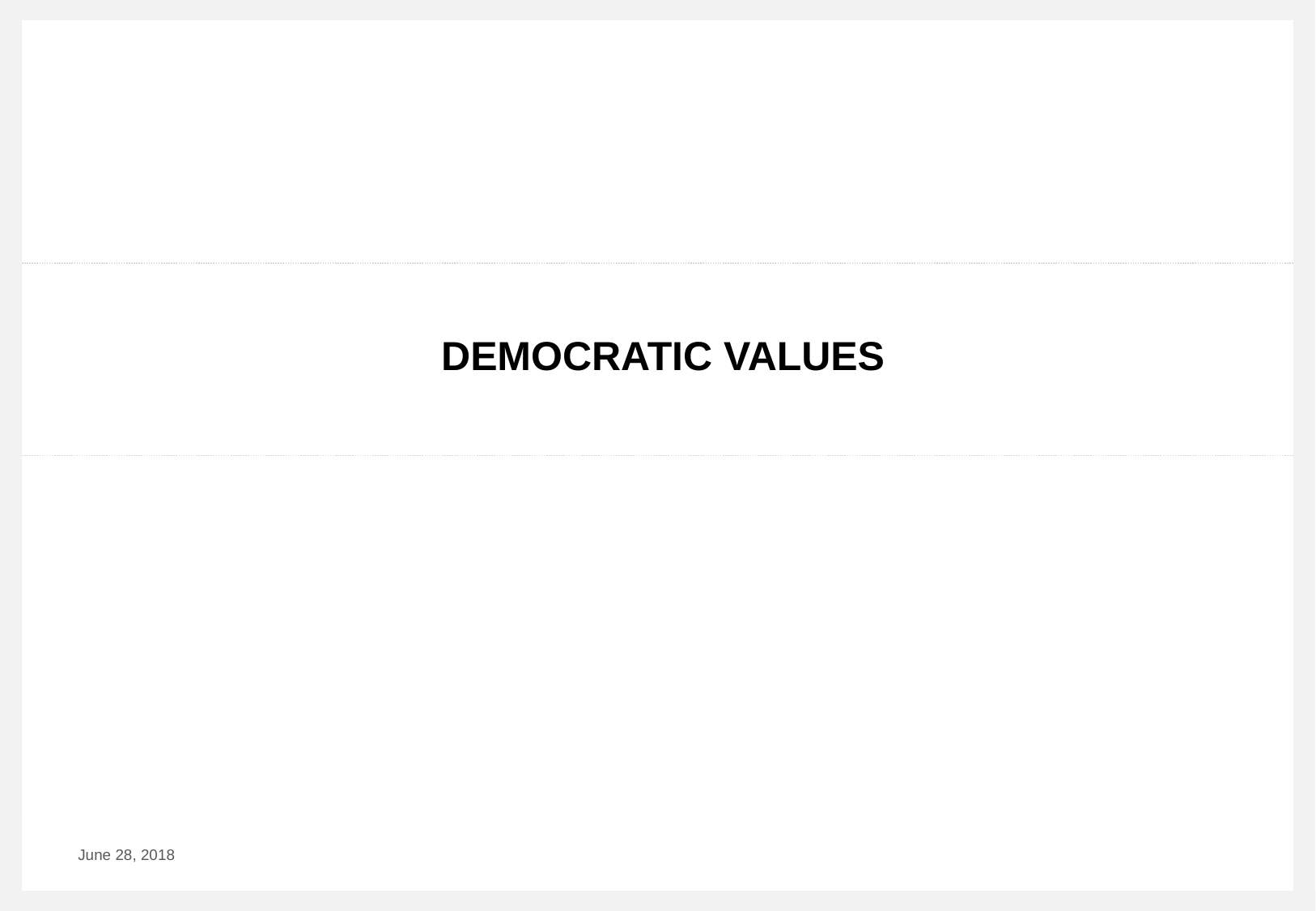

# democratic values
June 28, 2018
19